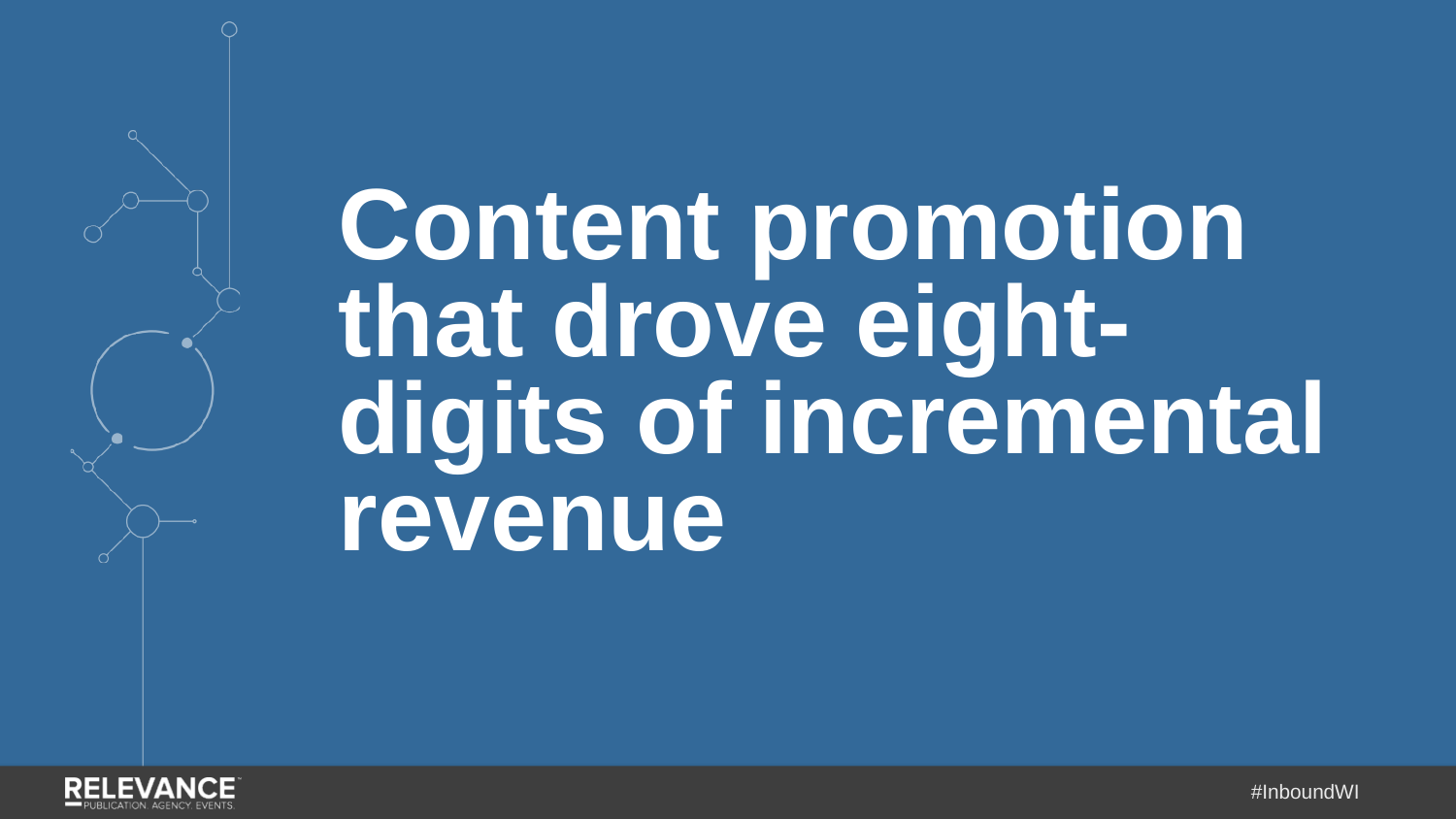

Content promotion that drove eight-digits of incremental revenue